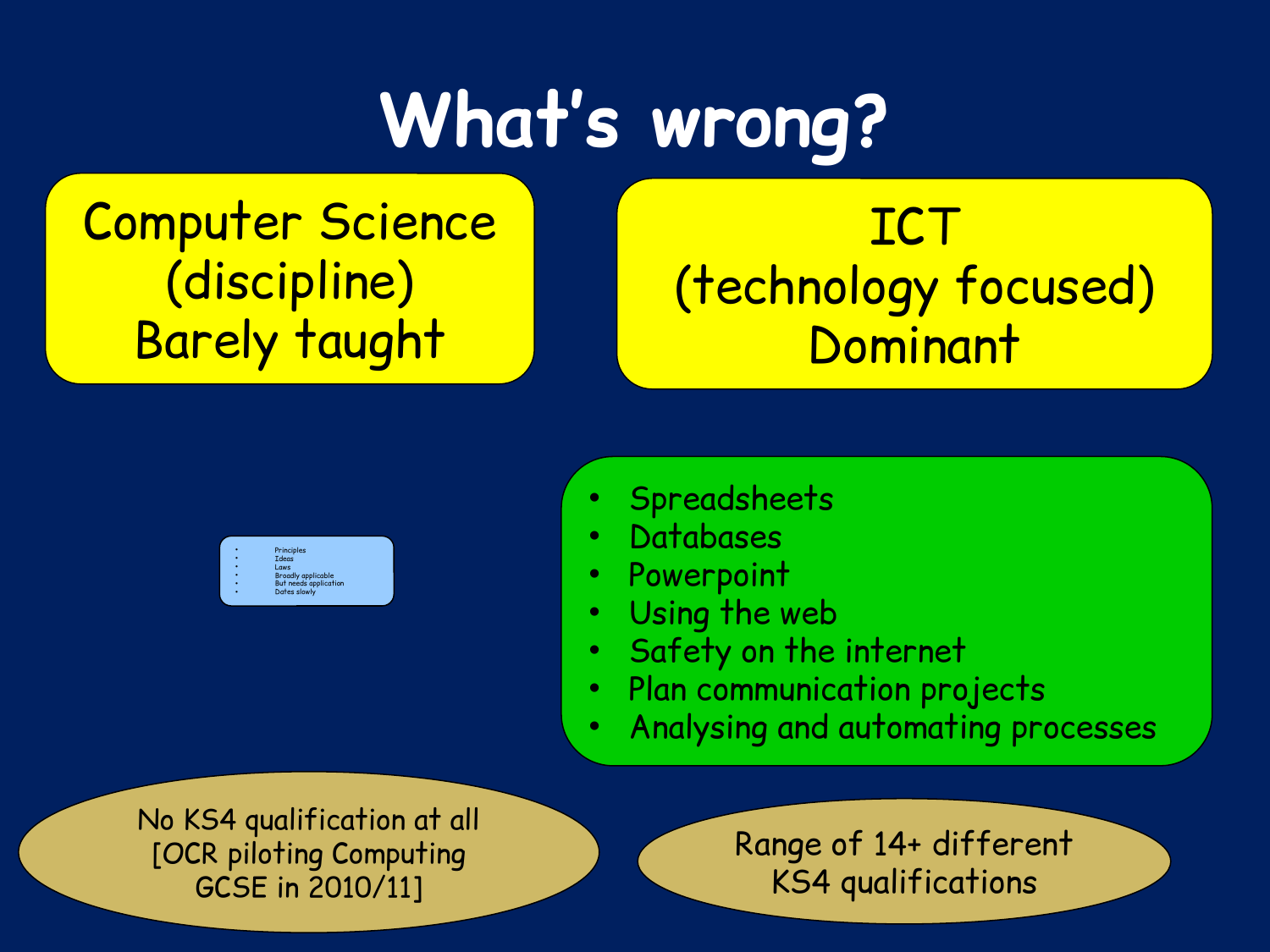

# What’s wrong?
Computer Science
(discipline)
Barely taught
ICT
(technology focused)
Dominant

Spreadsheets
Databases
Powerpoint
Using the web
Safety on the internet
Plan communication projects
Analysing and automating processes
Principles
Ideas
Laws
Broadly applicable
But needs application
Dates slowly
No KS4 qualification at all [OCR piloting Computing GCSE in 2010/11]
Range of 14+ different KS4 qualifications